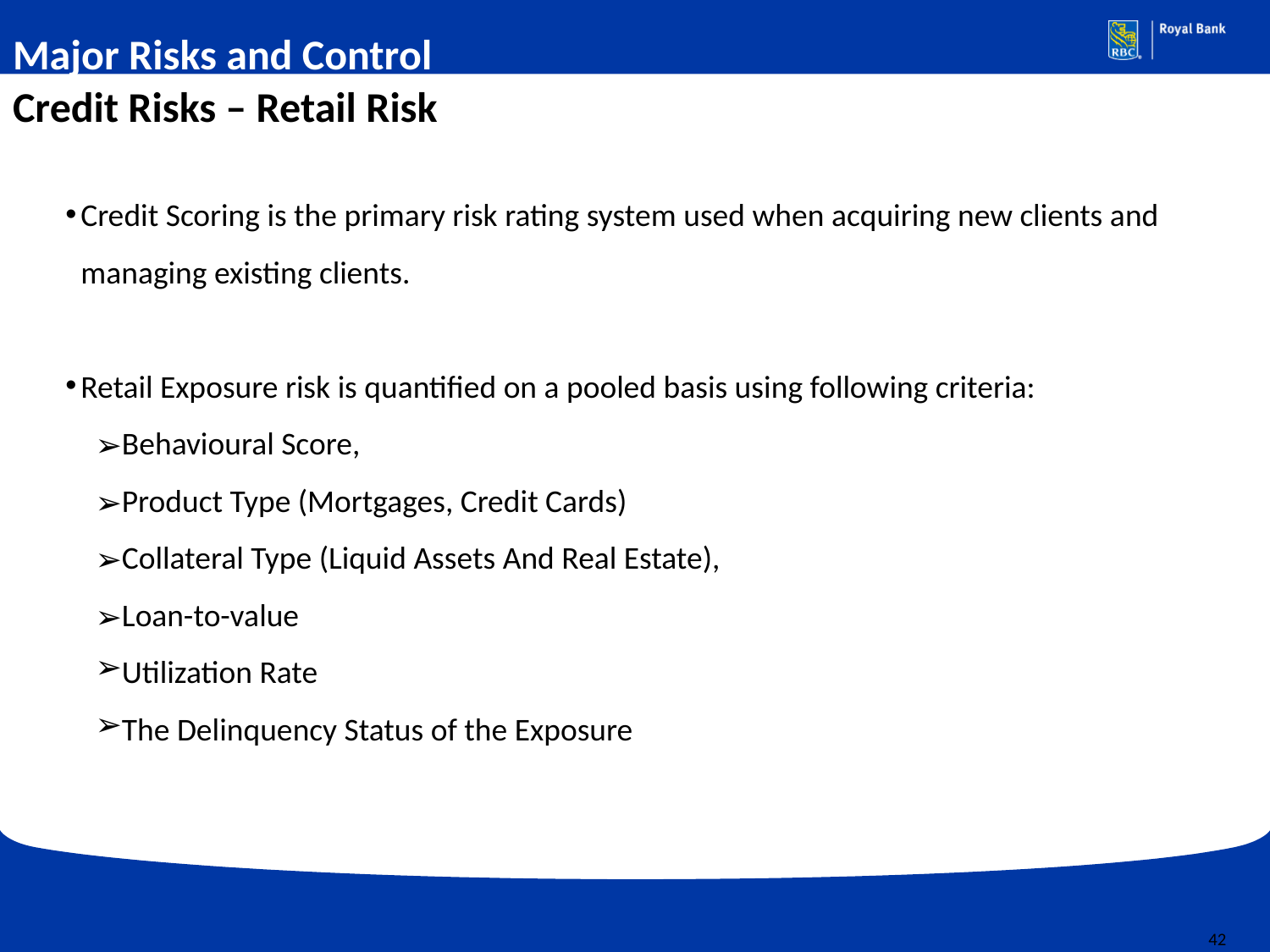

Major Risks and Control
Credit Risks – Retail Risk
Credit Scoring is the primary risk rating system used when acquiring new clients and managing existing clients.

Retail Exposure risk is quantified on a pooled basis using following criteria:
Behavioural Score,
Product Type (Mortgages, Credit Cards)
Collateral Type (Liquid Assets And Real Estate),
Loan-to-value
Utilization Rate
The Delinquency Status of the Exposure
42